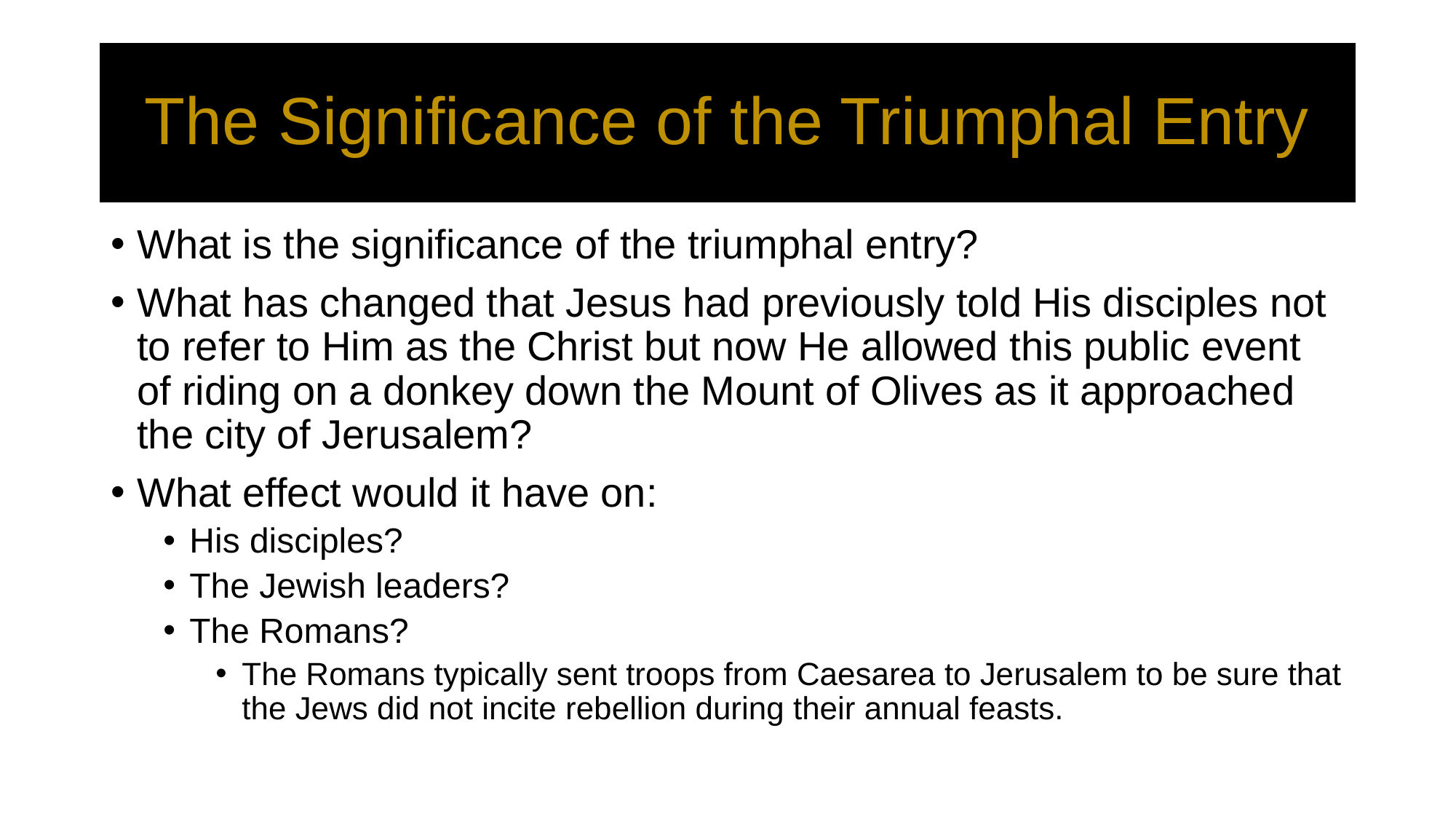

# The Significance of the Triumphal Entry
What is the significance of the triumphal entry?
What has changed that Jesus had previously told His disciples not to refer to Him as the Christ but now He allowed this public event of riding on a donkey down the Mount of Olives as it approached the city of Jerusalem?
What effect would it have on:
His disciples?
The Jewish leaders?
The Romans?
The Romans typically sent troops from Caesarea to Jerusalem to be sure that the Jews did not incite rebellion during their annual feasts.